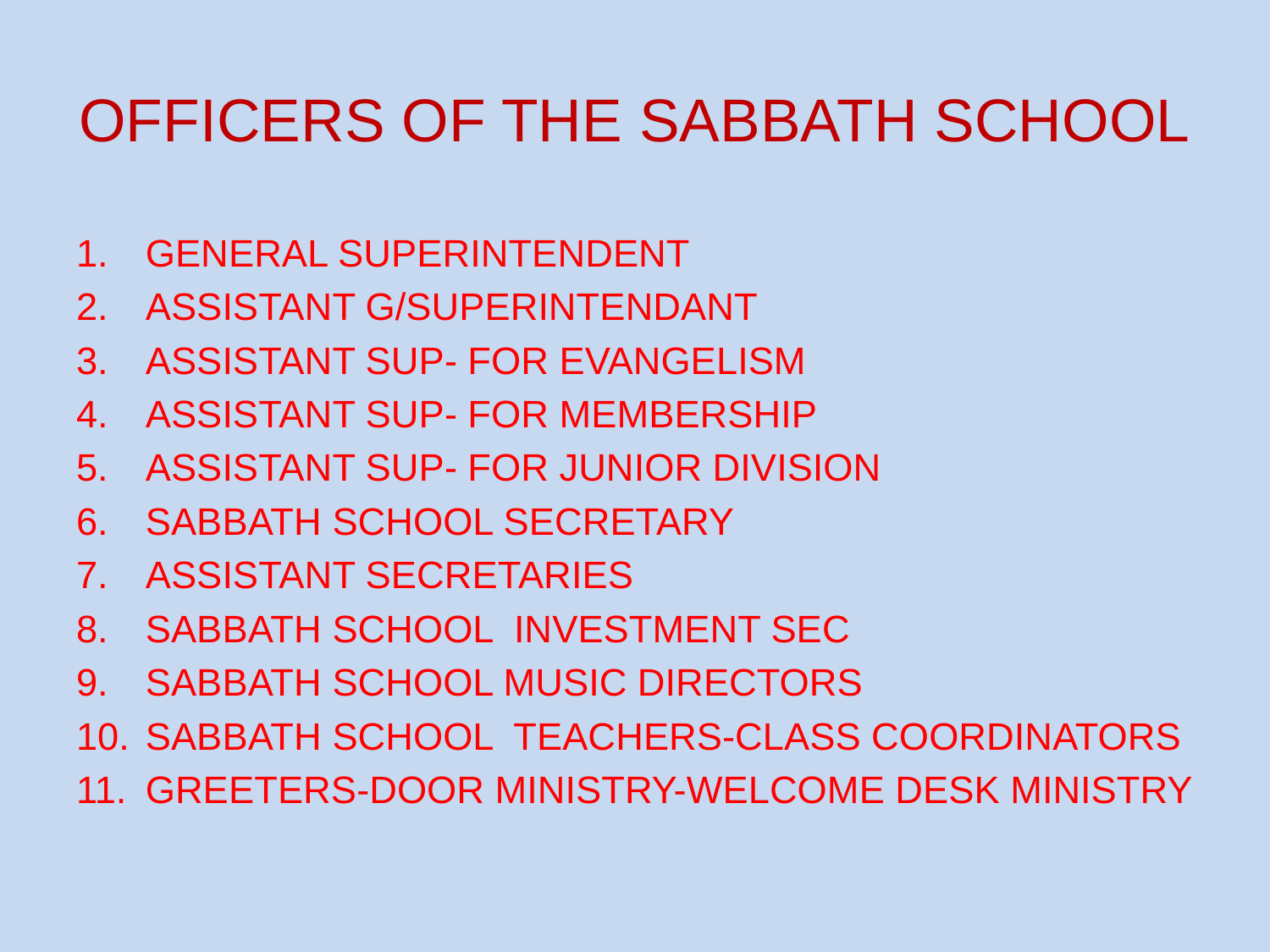

# OFFICERS OF THE SABBATH SCHOOL
GENERAL SUPERINTENDENT
ASSISTANT G/SUPERINTENDANT
ASSISTANT SUP- FOR EVANGELISM
ASSISTANT SUP- FOR MEMBERSHIP
ASSISTANT SUP- FOR JUNIOR DIVISION
SABBATH SCHOOL SECRETARY
ASSISTANT SECRETARIES
SABBATH SCHOOL  INVESTMENT SEC
SABBATH SCHOOL MUSIC DIRECTORS
SABBATH SCHOOL  TEACHERS-CLASS COORDINATORS
GREETERS-DOOR MINISTRY-WELCOME DESK MINISTRY